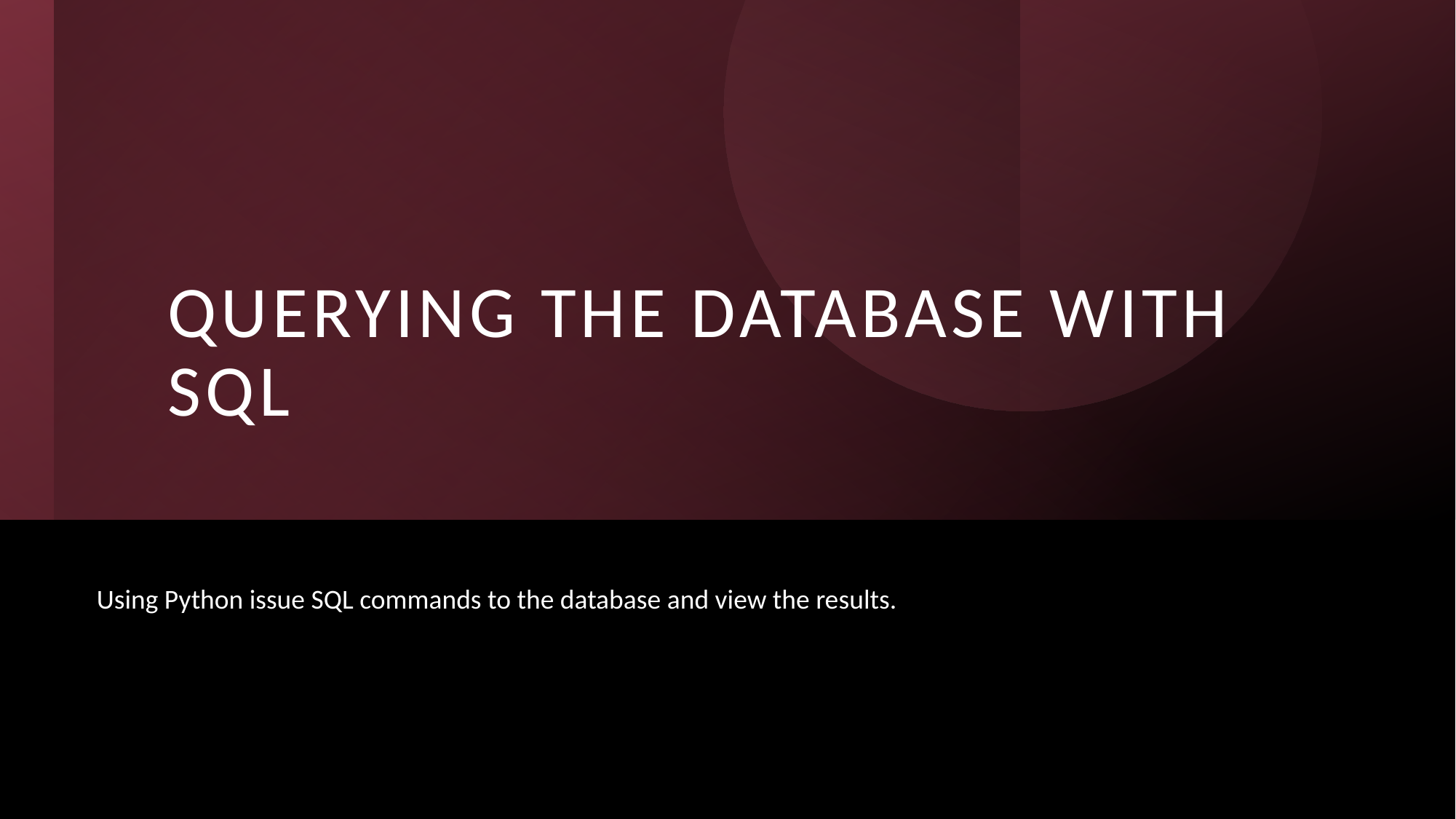

# Querying the database with sql
Using Python issue SQL commands to the database and view the results.